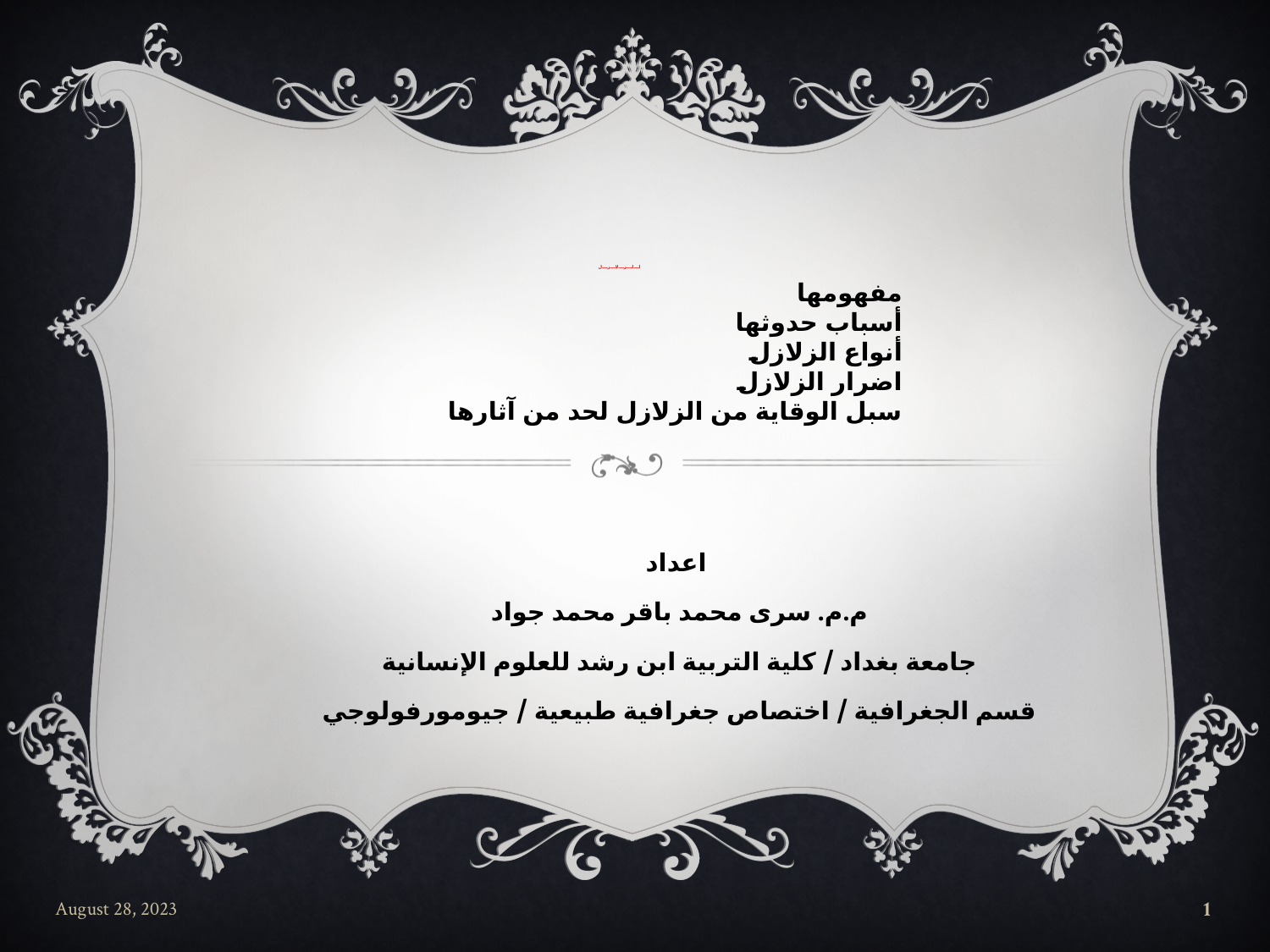

# الزلازل
مفهومها
أسباب حدوثها
أنواع الزلازل
اضرار الزلازل
سبل الوقاية من الزلازل لحد من آثارها
اعداد
م.م. سرى محمد باقر محمد جواد
جامعة بغداد / كلية التربية ابن رشد للعلوم الإنسانية
قسم الجغرافية / اختصاص جغرافية طبيعية / جيومورفولوجي
August 28, 2023
1